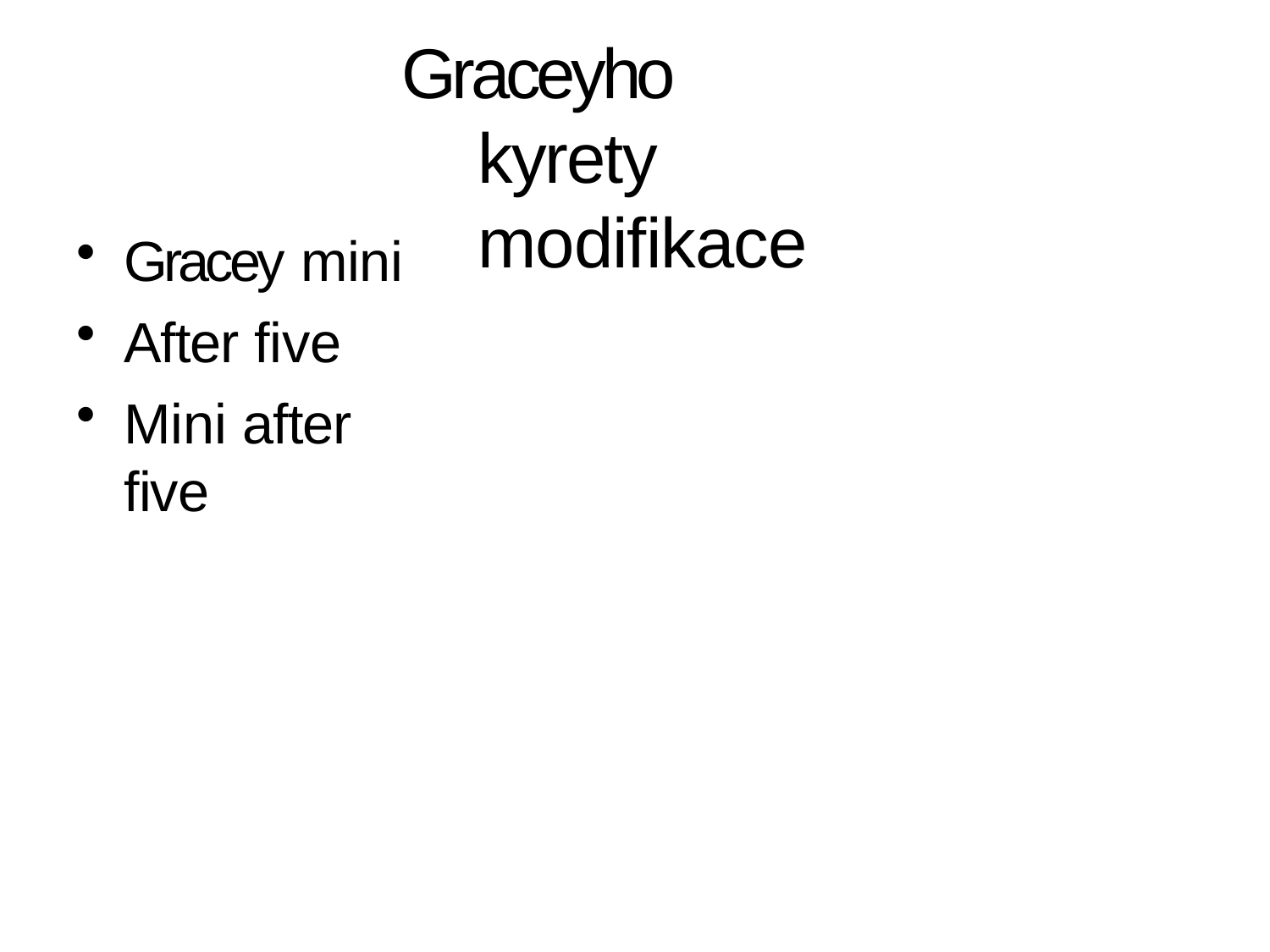

# Graceyho kyrety modifikace
Gracey mini
After five
Mini after five